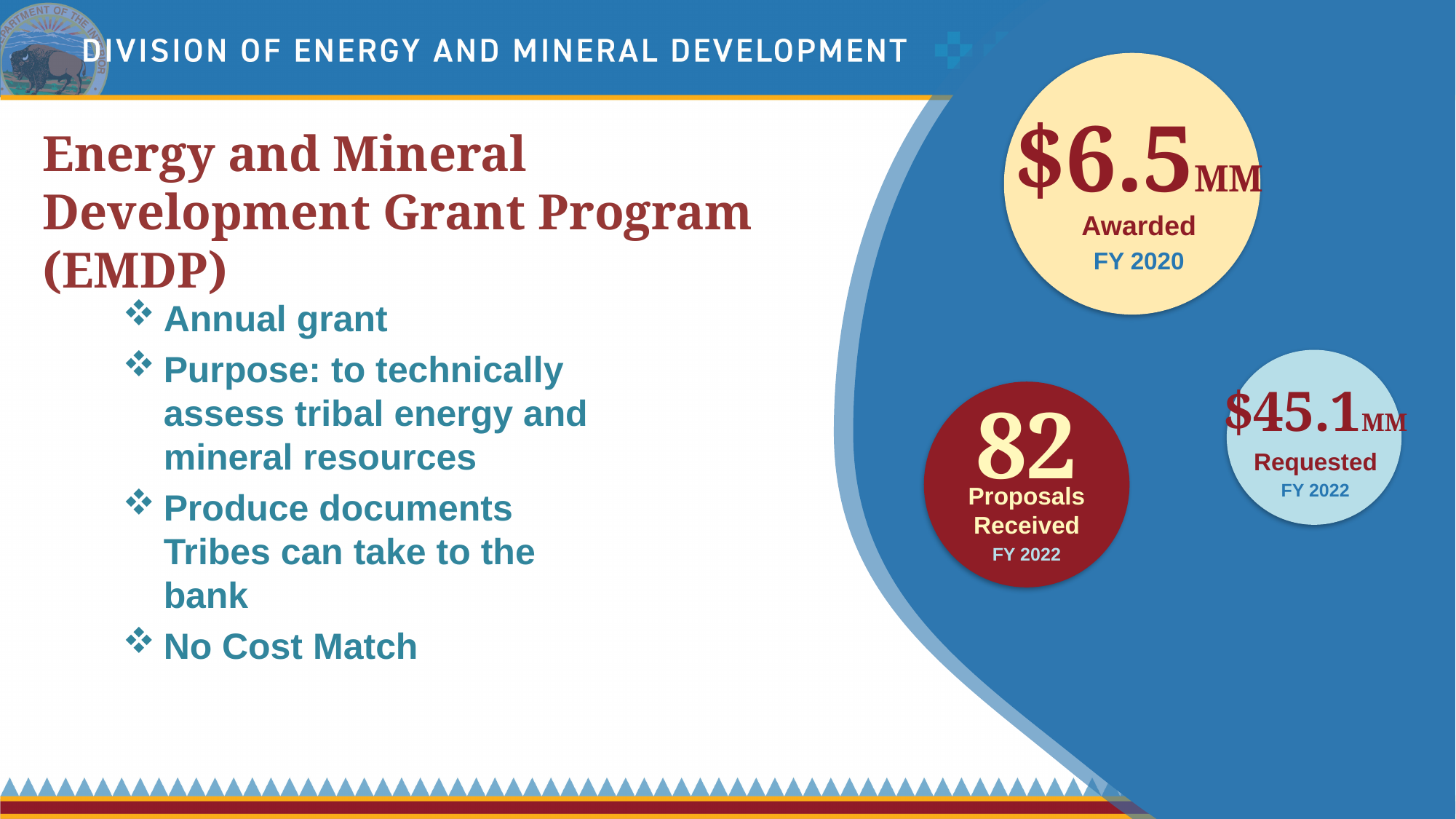

$6.5MM
Awarded
FY 2020

Energy and Mineral Development Grant Program (EMDP)

Annual grant
Purpose: to technically assess tribal energy and mineral resources
Produce documents Tribes can take to the bank
No Cost Match

$45.1MM
Requested
FY 2022

82
Proposals Received
FY 2022